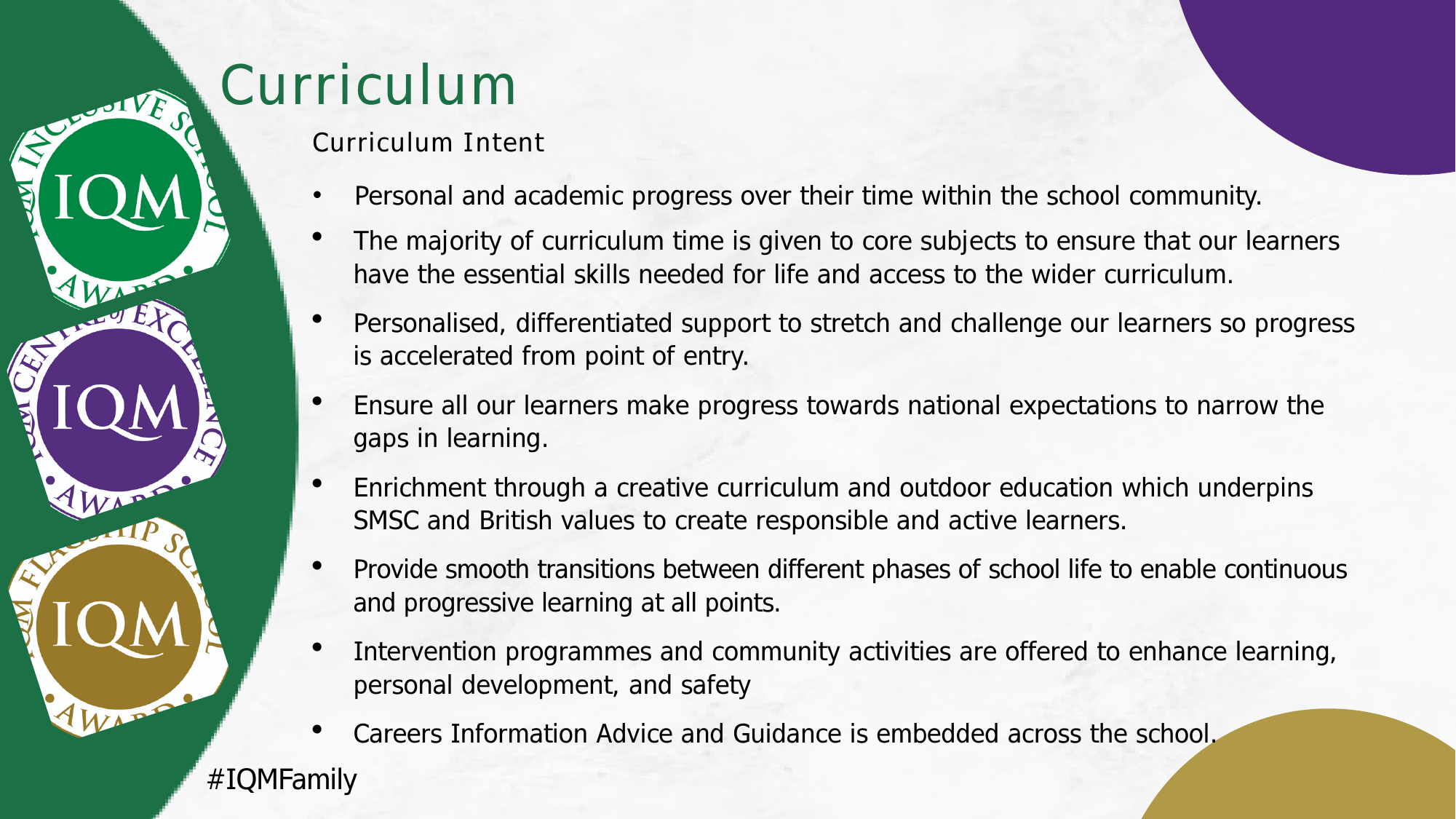

Curriculum

Curriculum Intent

 Personal and academic progress over their time within the school community.
The majority of curriculum time is given to core subjects to ensure that our learners have the essential skills needed for life and access to the wider curriculum.
Personalised, differentiated support to stretch and challenge our learners so progress is accelerated from point of entry.
Ensure all our learners make progress towards national expectations to narrow the gaps in learning.
Enrichment through a creative curriculum and outdoor education which underpins SMSC and British values to create responsible and active learners.
Provide smooth transitions between different phases of school life to enable continuous and progressive learning at all points.
Intervention programmes and community activities are offered to enhance learning, personal development, and safety
Careers Information Advice and Guidance is embedded across the school.

#IQMFamily